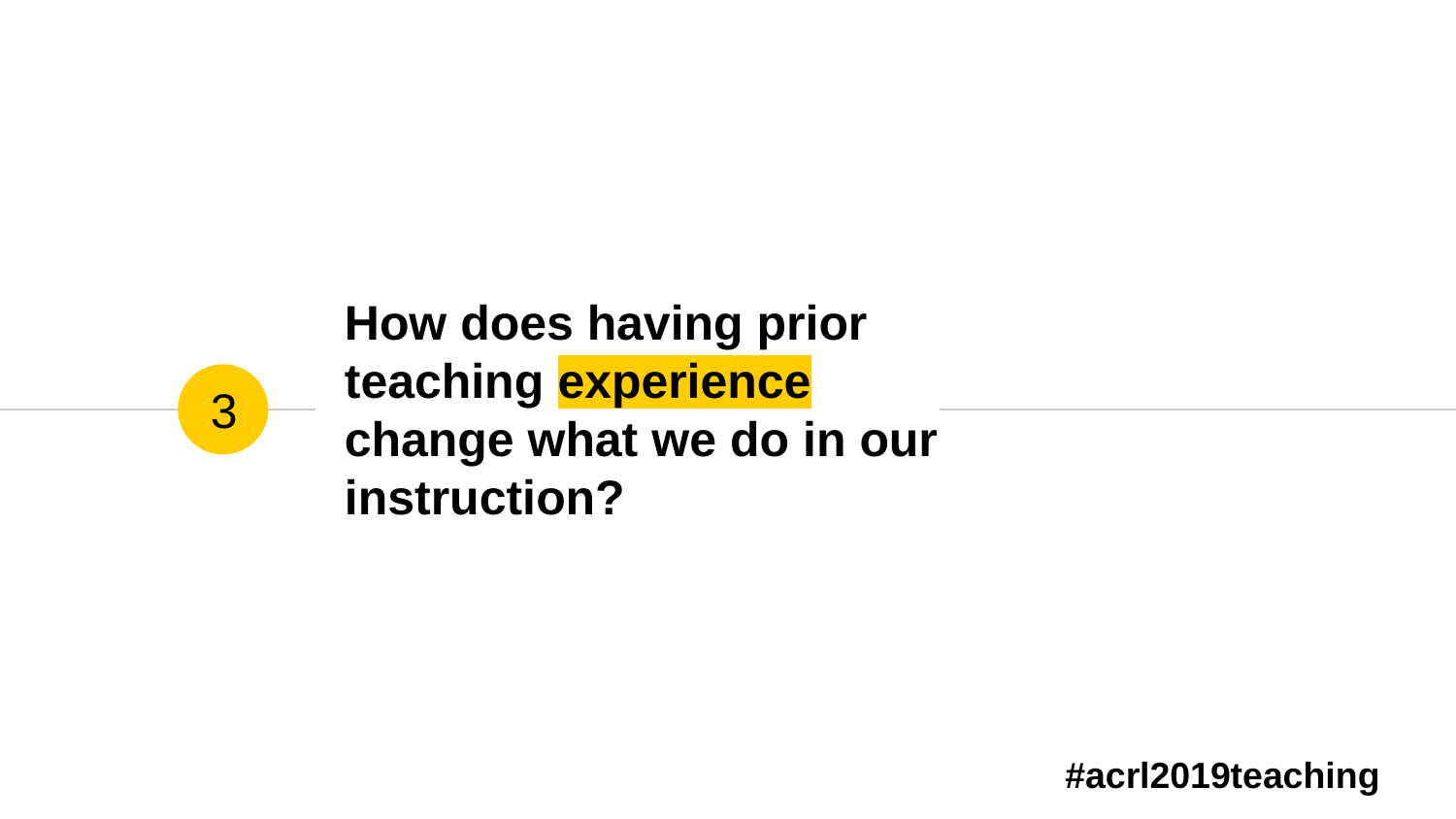

# How does having prior teaching experience change what we do in our instruction?
3
#acrl2019teaching